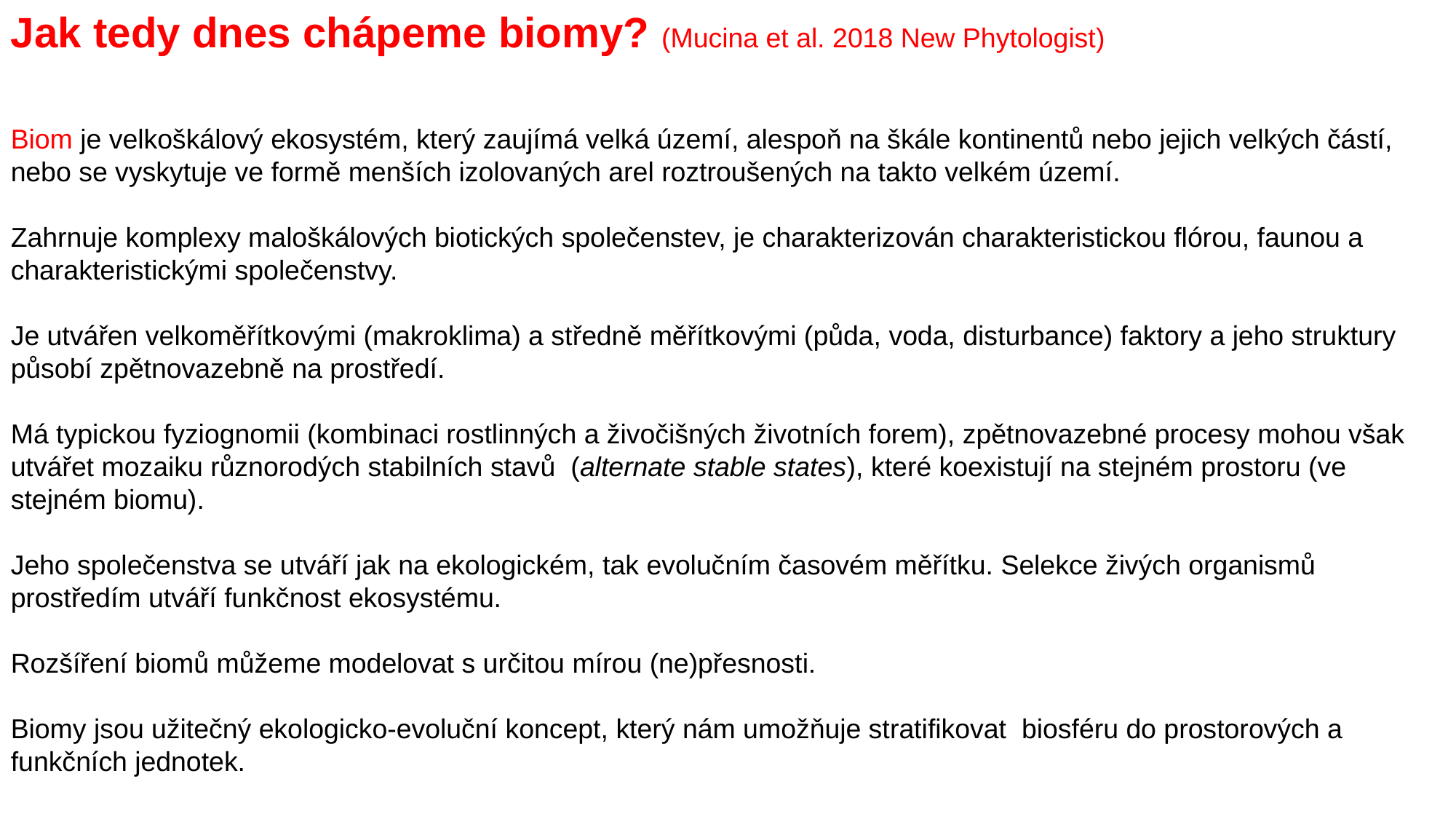

Jak tedy dnes chápeme biomy? (Mucina et al. 2018 New Phytologist)

Biom je velkoškálový ekosystém, který zaujímá velká území, alespoň na škále kontinentů nebo jejich velkých částí, nebo se vyskytuje ve formě menších izolovaných arel roztroušených na takto velkém území.

Zahrnuje komplexy maloškálových biotických společenstev, je charakterizován charakteristickou flórou, faunou a charakteristickými společenstvy.

Je utvářen velkoměřítkovými (makroklima) a středně měřítkovými (půda, voda, disturbance) faktory a jeho struktury působí zpětnovazebně na prostředí.

Má typickou fyziognomii (kombinaci rostlinných a živočišných životních forem), zpětnovazebné procesy mohou však utvářet mozaiku různorodých stabilních stavů  (alternate stable states), které koexistují na stejném prostoru (ve stejném biomu).

Jeho společenstva se utváří jak na ekologickém, tak evolučním časovém měřítku. Selekce živých organismů prostředím utváří funkčnost ekosystému.

Rozšíření biomů můžeme modelovat s určitou mírou (ne)přesnosti.

Biomy jsou užitečný ekologicko-evoluční koncept, který nám umožňuje stratifikovat  biosféru do prostorových a funkčních jednotek.